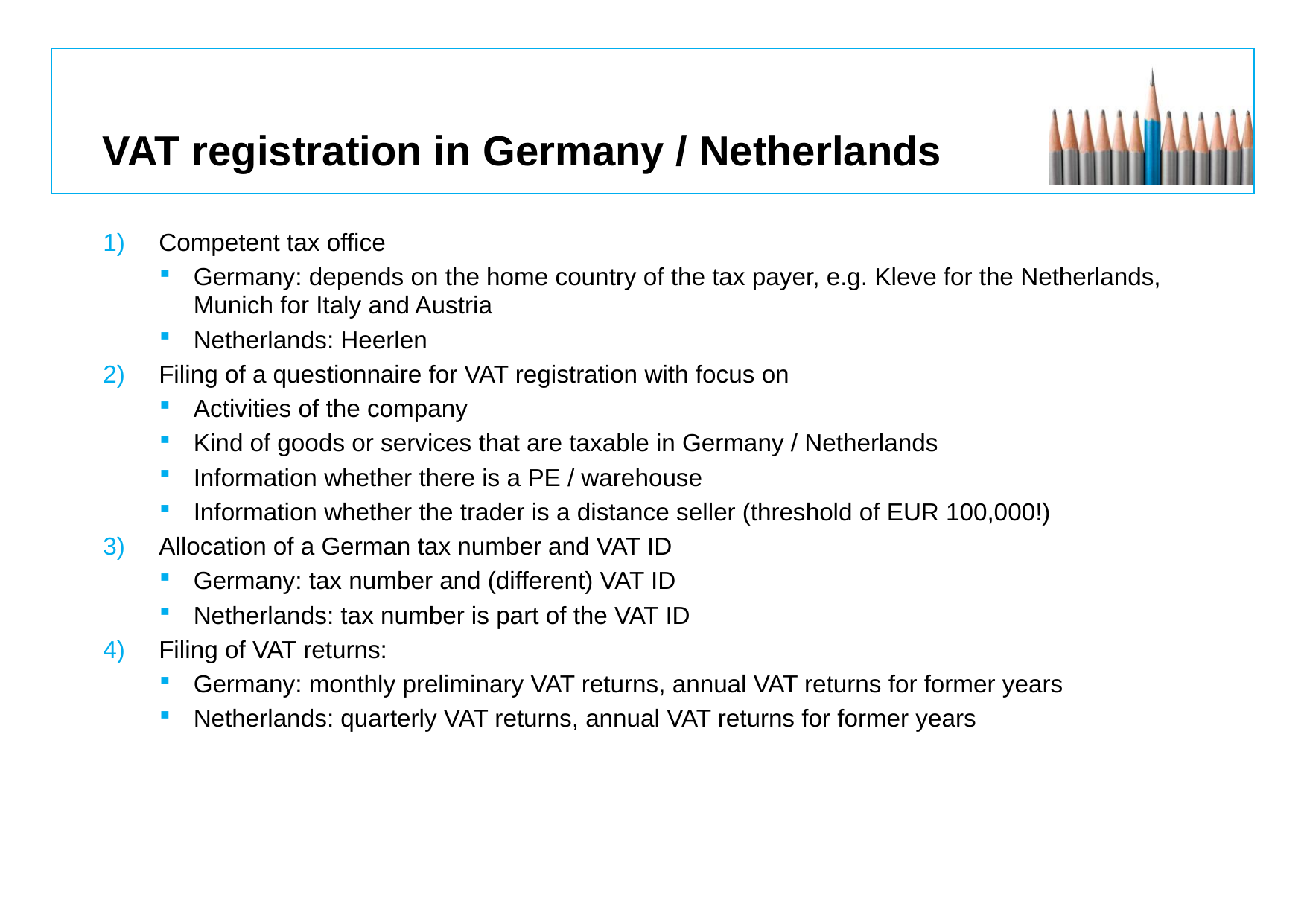

# VAT registration in Germany / Netherlands
Competent tax office
Germany: depends on the home country of the tax payer, e.g. Kleve for the Netherlands, Munich for Italy and Austria
Netherlands: Heerlen
Filing of a questionnaire for VAT registration with focus on
Activities of the company
Kind of goods or services that are taxable in Germany / Netherlands
Information whether there is a PE / warehouse
Information whether the trader is a distance seller (threshold of EUR 100,000!)
Allocation of a German tax number and VAT ID
Germany: tax number and (different) VAT ID
Netherlands: tax number is part of the VAT ID
Filing of VAT returns:
Germany: monthly preliminary VAT returns, annual VAT returns for former years
Netherlands: quarterly VAT returns, annual VAT returns for former years